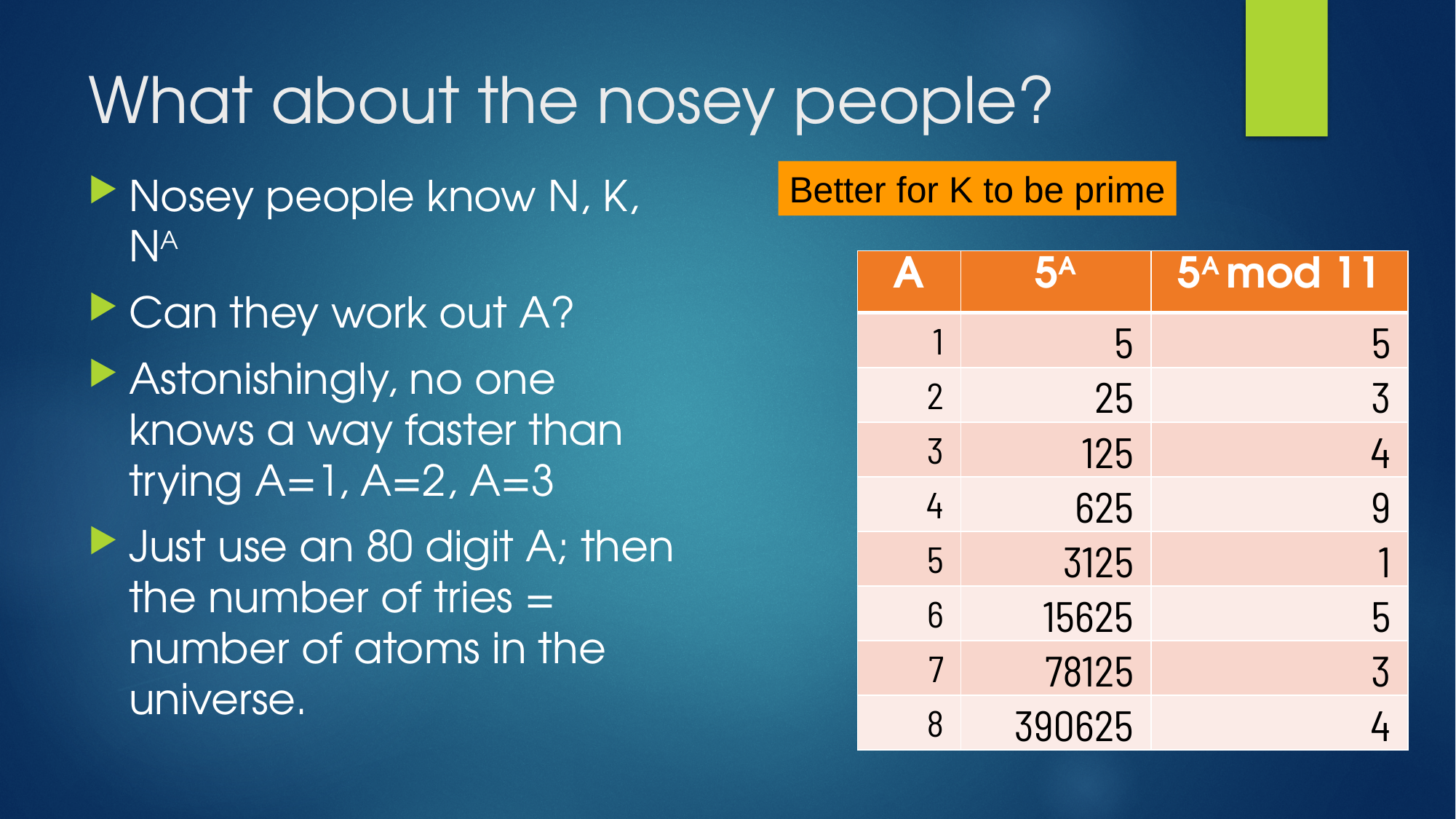

# What about the nosey people?
Better for K to be prime
Nosey people know N, K, NA
Can they work out A?
Astonishingly, no one knows a way faster than trying A=1, A=2, A=3
Just use an 80 digit A; then the number of tries = number of atoms in the universe.
| A | 5A | 5A mod 11 |
| --- | --- | --- |
| 1 | 5 | 5 |
| 2 | 25 | 3 |
| 3 | 125 | 4 |
| 4 | 625 | 9 |
| 5 | 3125 | 1 |
| 6 | 15625 | 5 |
| 7 | 78125 | 3 |
| 8 | 390625 | 4 |